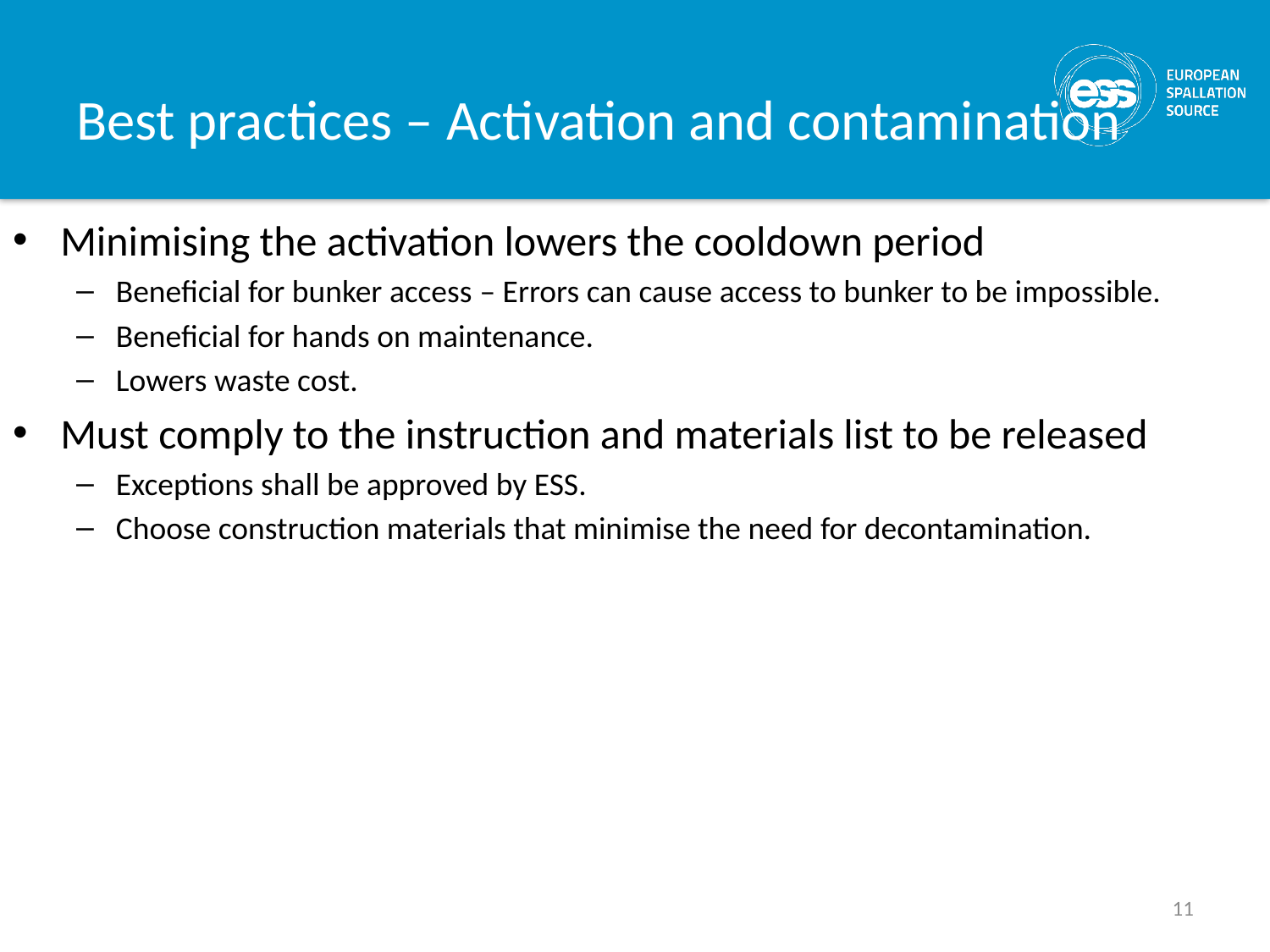

# Best practices – Activation and contamination
Minimising the activation lowers the cooldown period
Beneficial for bunker access – Errors can cause access to bunker to be impossible.
Beneficial for hands on maintenance.
Lowers waste cost.
Must comply to the instruction and materials list to be released
Exceptions shall be approved by ESS.
Choose construction materials that minimise the need for decontamination.
11